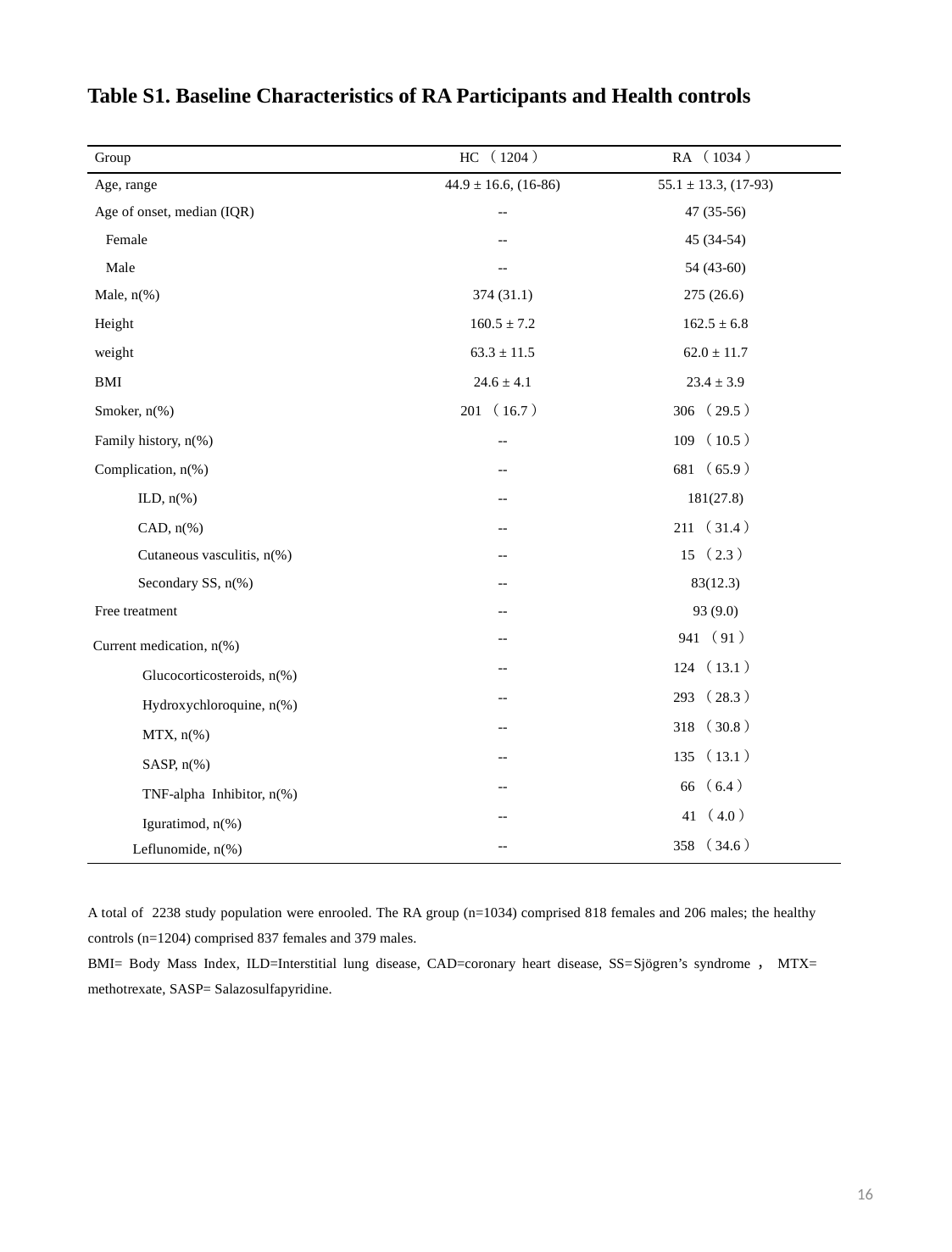

Table S1. Baseline Characteristics of RA Participants and Health controls
| Group | HC（1204） | RA（1034） |
| --- | --- | --- |
| Age, range | 44.9 ± 16.6, (16-86) | 55.1 ± 13.3, (17-93) |
| Age of onset, median (IQR) | -- | 47 (35-56) |
| Female | -- | 45 (34-54) |
| Male | -- | 54 (43-60) |
| Male, n(%) | 374 (31.1) | 275 (26.6) |
| Height | 160.5 ± 7.2 | 162.5 ± 6.8 |
| weight | 63.3 ± 11.5 | 62.0 ± 11.7 |
| BMI | 24.6 ± 4.1 | 23.4 ± 3.9 |
| Smoker, n(%) | 201（16.7） | 306（29.5） |
| Family history, n(%) | -- | 109（10.5） |
| Complication, n(%) | -- | 681（65.9） |
| ILD, n(%) | -- | 181(27.8) |
| CAD, n(%) | -- | 211（31.4） |
| Cutaneous vasculitis, n(%) | -- | 15（2.3） |
| Secondary SS, n(%) | -- | 83(12.3) |
| Free treatment | -- | 93 (9.0) |
| Current medication, n(%) | -- | 941（91） |
| Glucocorticosteroids, n(%) | -- | 124（13.1） |
| Hydroxychloroquine, n(%) | -- | 293（28.3） |
| MTX, n(%) | -- | 318（30.8） |
| SASP, n(%) | -- | 135（13.1） |
| TNF-alpha Inhibitor, n(%) | -- | 66（6.4） |
| Iguratimod, n(%) | -- | 41（4.0） |
| Leflunomide, n(%) | -- | 358（34.6） |
A total of  2238 study population were enrooled. The RA group (n=1034) comprised 818 females and 206 males; the healthy controls (n=1204) comprised 837 females and 379 males.
BMI= Body Mass Index, ILD=Interstitial lung disease, CAD=coronary heart disease, SS=Sjögren’s syndrome，MTX= methotrexate, SASP= Salazosulfapyridine.
16